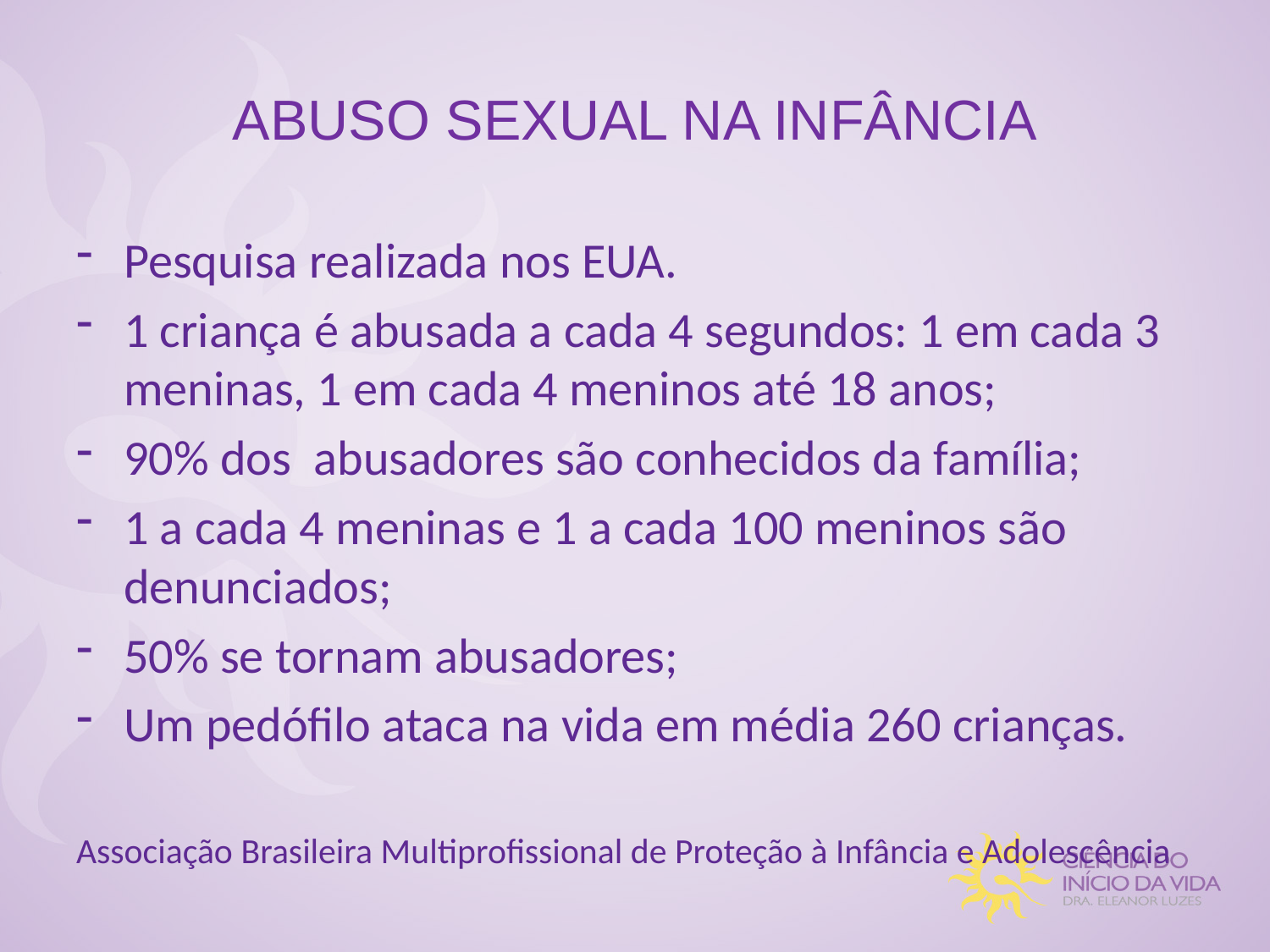

# ABUSO SEXUAL NA INFÂNCIA
Pesquisa realizada nos EUA.
1 criança é abusada a cada 4 segundos: 1 em cada 3 meninas, 1 em cada 4 meninos até 18 anos;
90% dos  abusadores são conhecidos da família;
1 a cada 4 meninas e 1 a cada 100 meninos são denunciados;
50% se tornam abusadores;
Um pedófilo ataca na vida em média 260 crianças.

Associação Brasileira Multiprofissional de Proteção à Infância e Adolescência